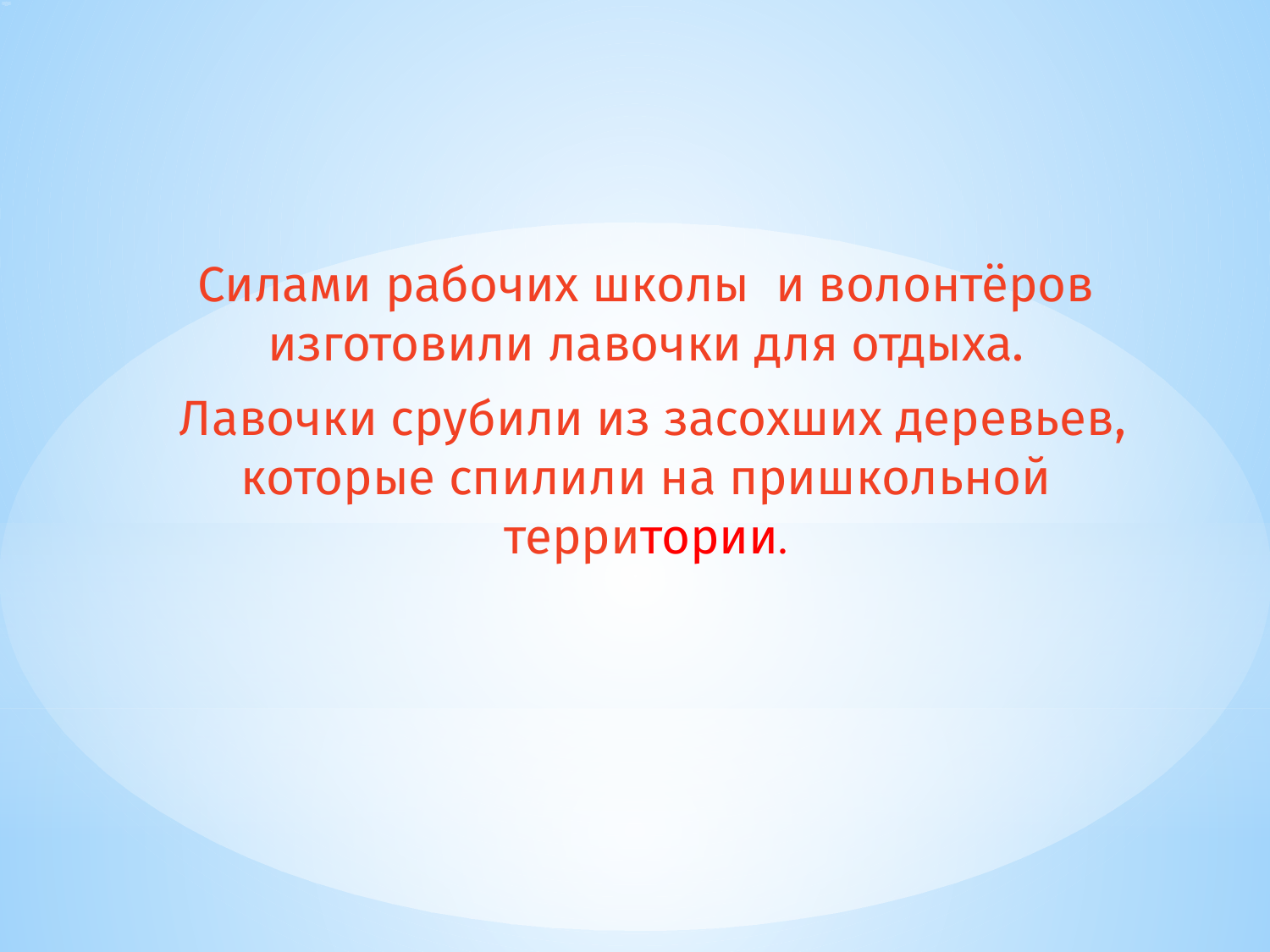

Силами рабочих школы  и волонтёров изготовили лавочки для отдыха.
 Лавочки срубили из засохших деревьев, которые спилили на пришкольной территории.